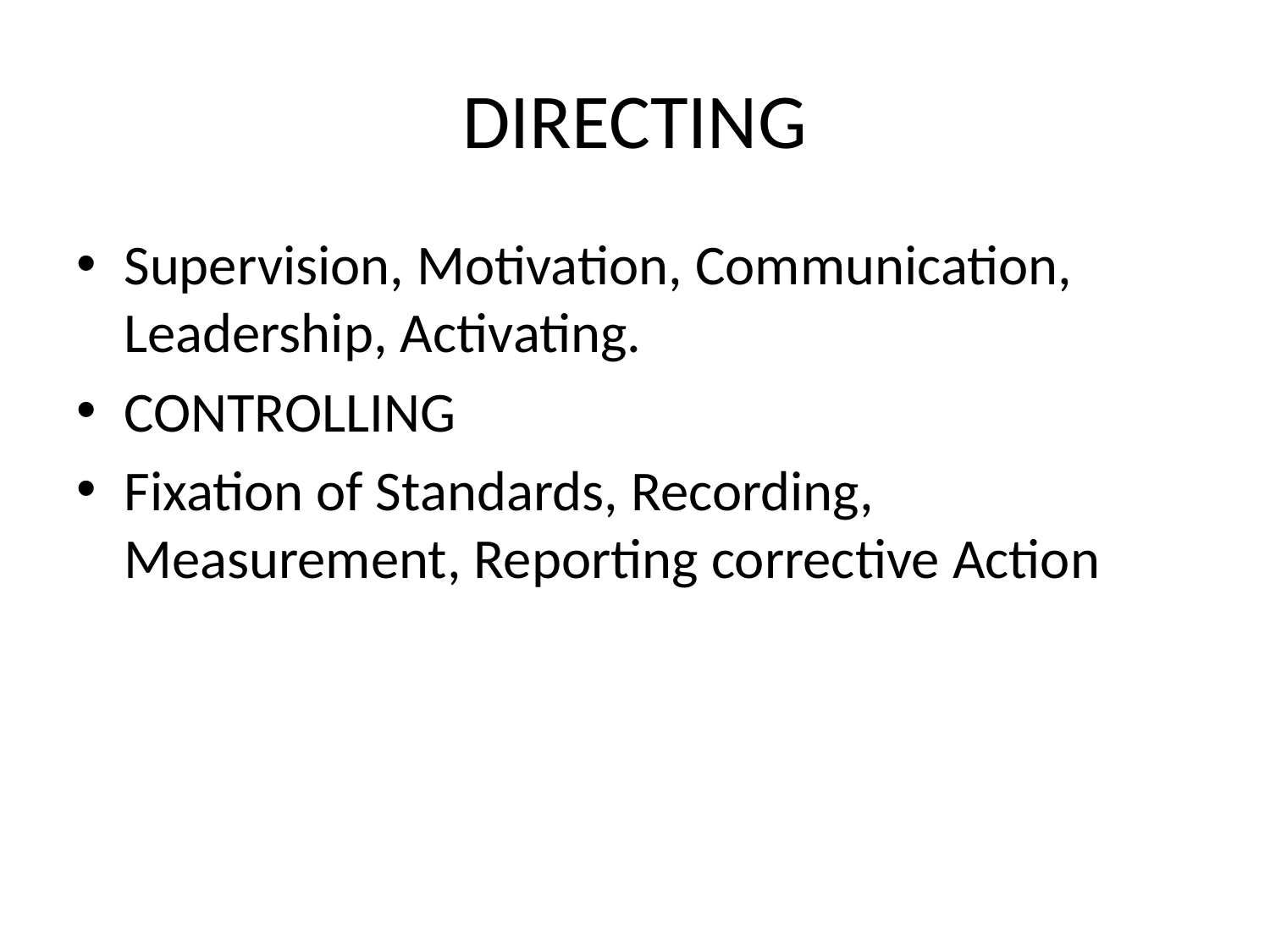

# DIRECTING
Supervision, Motivation, Communication, Leadership, Activating.
CONTROLLING
Fixation of Standards, Recording, Measurement, Reporting corrective Action